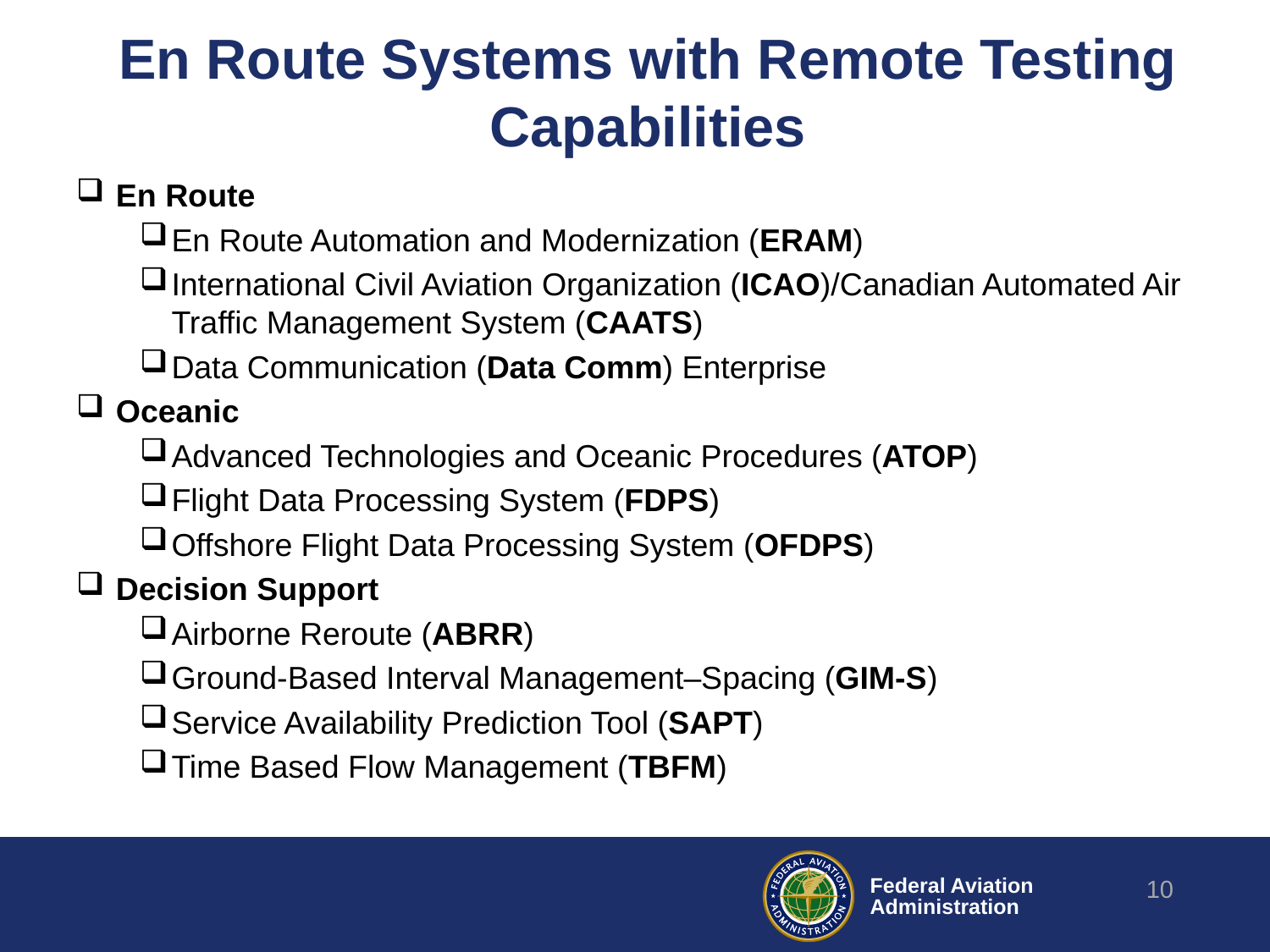

# En Route Systems with Remote Testing Capabilities
En Route
En Route Automation and Modernization (ERAM)
International Civil Aviation Organization (ICAO)/Canadian Automated Air Traffic Management System (CAATS)
Data Communication (Data Comm) Enterprise
Oceanic
Advanced Technologies and Oceanic Procedures (ATOP)
Flight Data Processing System (FDPS)
Offshore Flight Data Processing System (OFDPS)
Decision Support
Airborne Reroute (ABRR)
Ground-Based Interval Management–Spacing (GIM-S)
Service Availability Prediction Tool (SAPT)
Time Based Flow Management (TBFM)

10